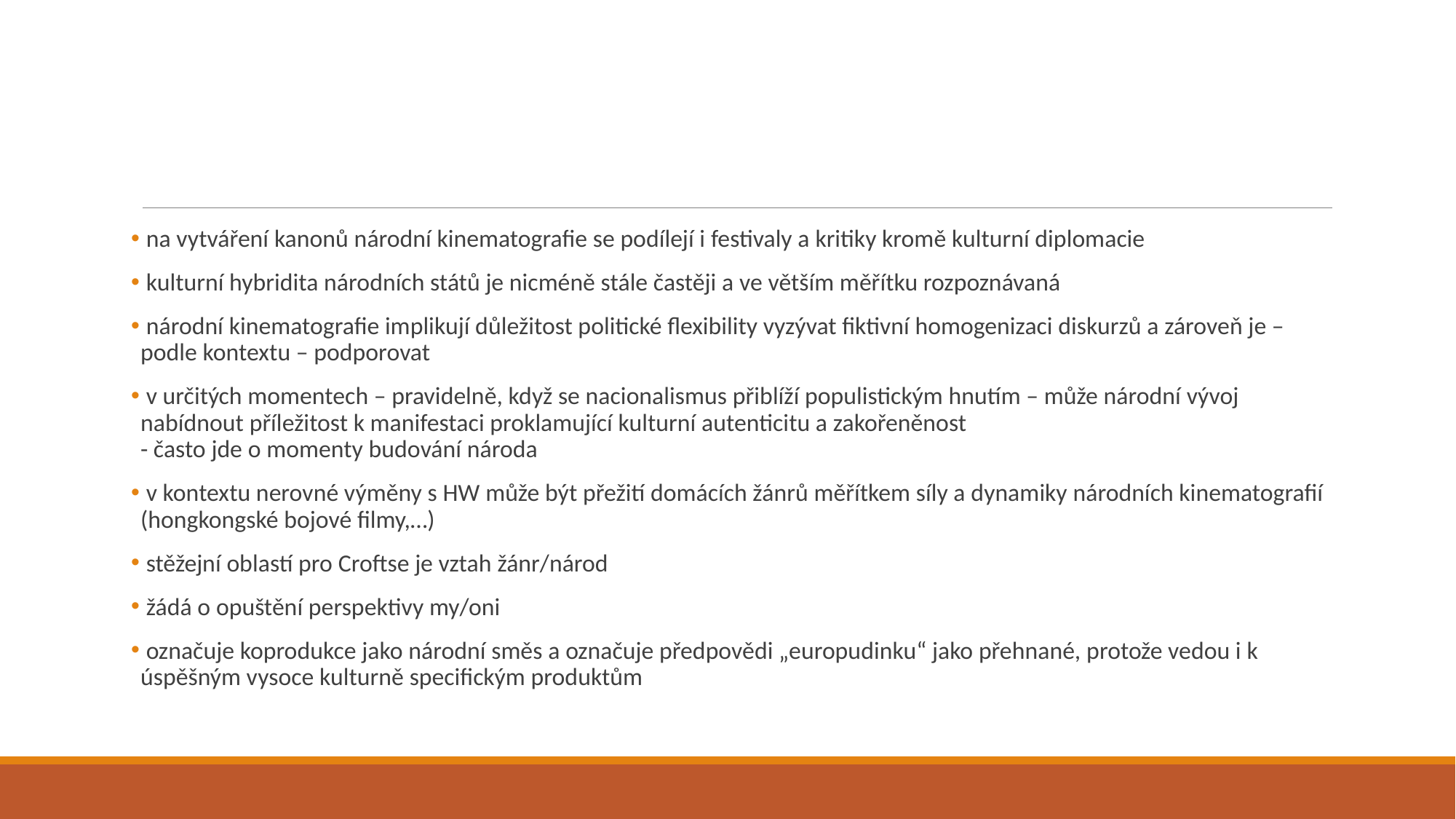

#
 na vytváření kanonů národní kinematografie se podílejí i festivaly a kritiky kromě kulturní diplomacie
 kulturní hybridita národních států je nicméně stále častěji a ve větším měřítku rozpoznávaná
 národní kinematografie implikují důležitost politické flexibility vyzývat fiktivní homogenizaci diskurzů a zároveň je – podle kontextu – podporovat
 v určitých momentech – pravidelně, když se nacionalismus přiblíží populistickým hnutím – může národní vývoj nabídnout příležitost k manifestaci proklamující kulturní autenticitu a zakořeněnost
- často jde o momenty budování národa
 v kontextu nerovné výměny s HW může být přežití domácích žánrů měřítkem síly a dynamiky národních kinematografií (hongkongské bojové filmy,…)
 stěžejní oblastí pro Croftse je vztah žánr/národ
 žádá o opuštění perspektivy my/oni
 označuje koprodukce jako národní směs a označuje předpovědi „europudinku“ jako přehnané, protože vedou i k úspěšným vysoce kulturně specifickým produktům